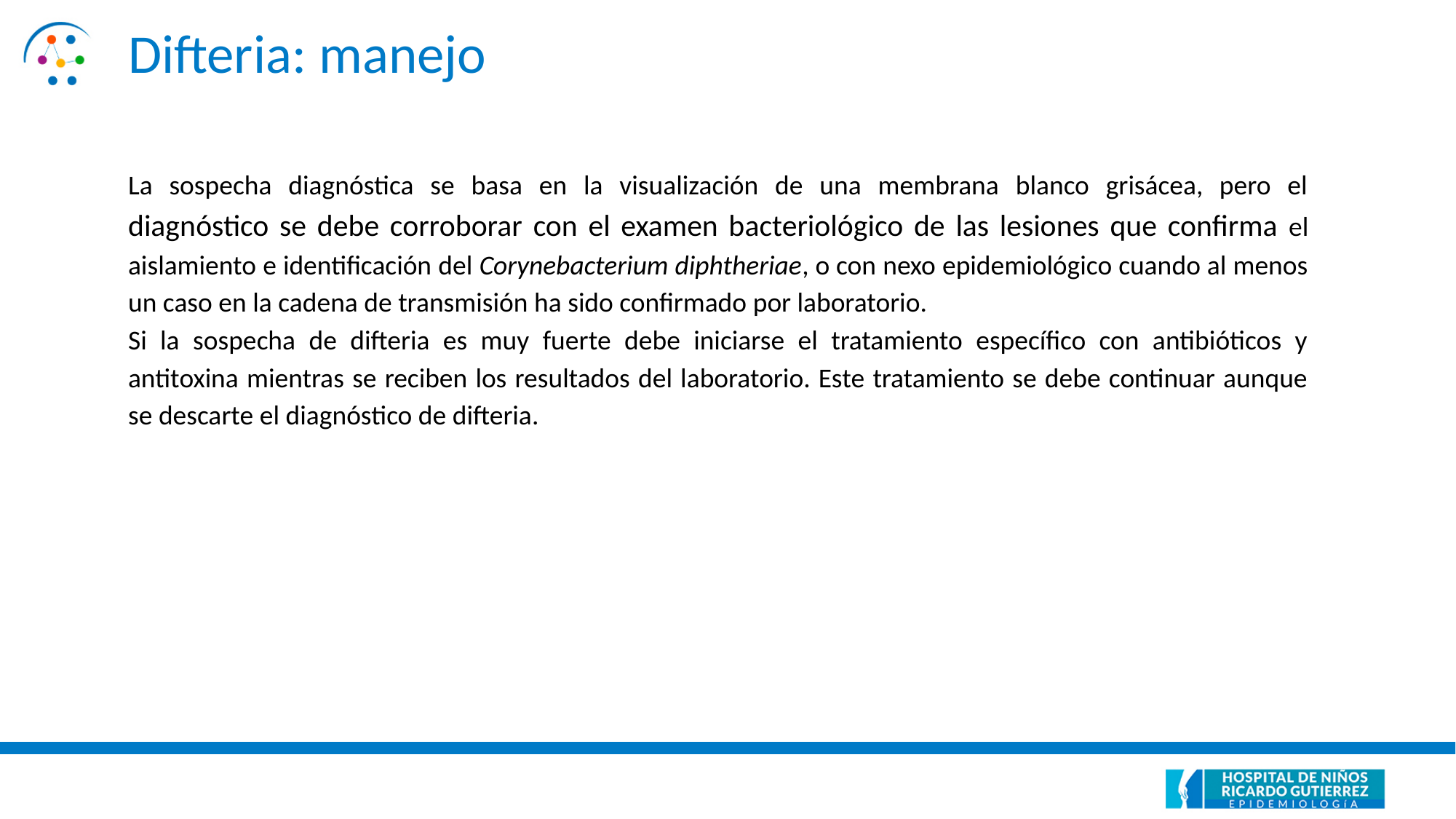

Difteria: manejo
La sospecha diagnóstica se basa en la visualización de una membrana blanco grisácea, pero el diagnóstico se debe corroborar con el examen bacteriológico de las lesiones que confirma el aislamiento e identificación del Corynebacterium diphtheriae, o con nexo epidemiológico cuando al menos un caso en la cadena de transmisión ha sido confirmado por laboratorio.
Si la sospecha de difteria es muy fuerte debe iniciarse el tratamiento específico con antibióticos y antitoxina mientras se reciben los resultados del laboratorio. Este tratamiento se debe continuar aunque se descarte el diagnóstico de difteria.